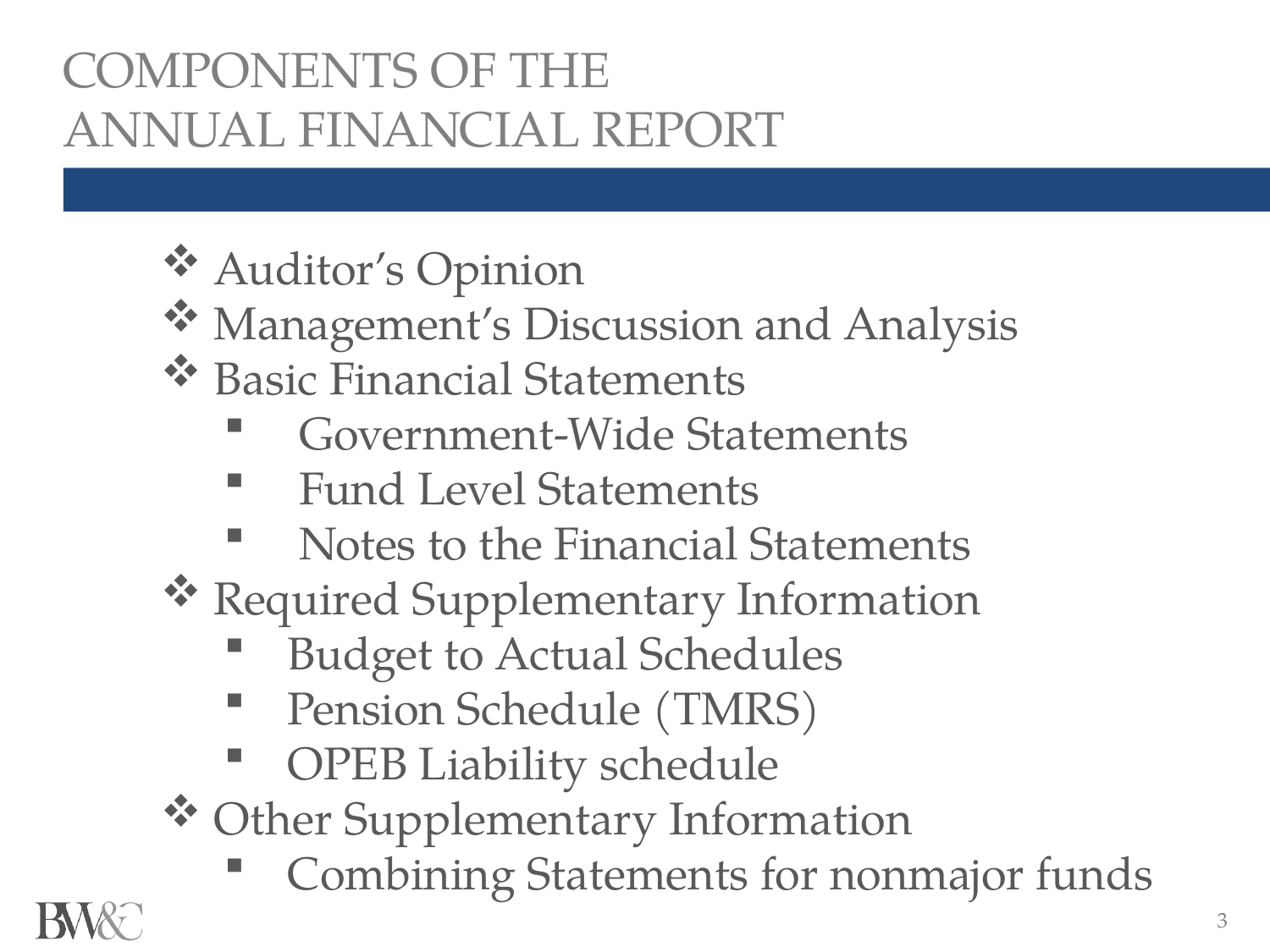

COMPONENTS OF THE
ANNUAL FINANCIAL REPORT

 Auditor’s Opinion
 Management’s Discussion and Analysis
 Basic Financial Statements
 Government-Wide Statements
 Fund Level Statements
 Notes to the Financial Statements
 Required Supplementary Information
Budget to Actual Schedules
Pension Schedule (TMRS)
OPEB Liability schedule
 Other Supplementary Information
Combining Statements for nonmajor funds